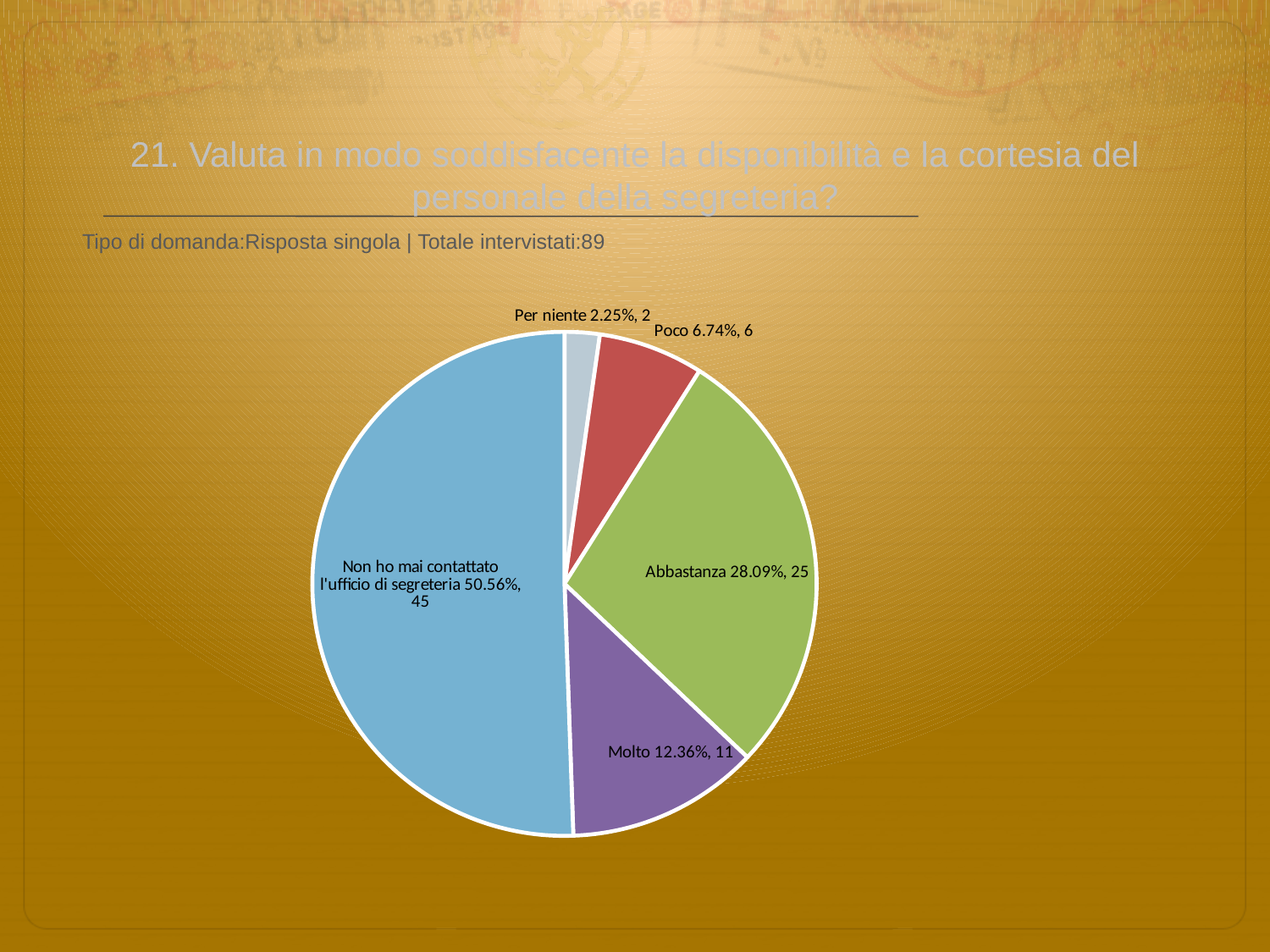

# 21. Valuta in modo soddisfacente la disponibilità e la cortesia del personale della segreteria?
 Tipo di domanda:Risposta singola | Totale intervistati:89

### Chart

| Category | Total |
|---|---|
| Per niente | 0.0225 |
| Poco | 0.0674 |
| Abbastanza | 0.2809 |
| Molto | 0.1236 |
| Non ho mai contattato l'ufficio di segreteria | 0.50560004 |